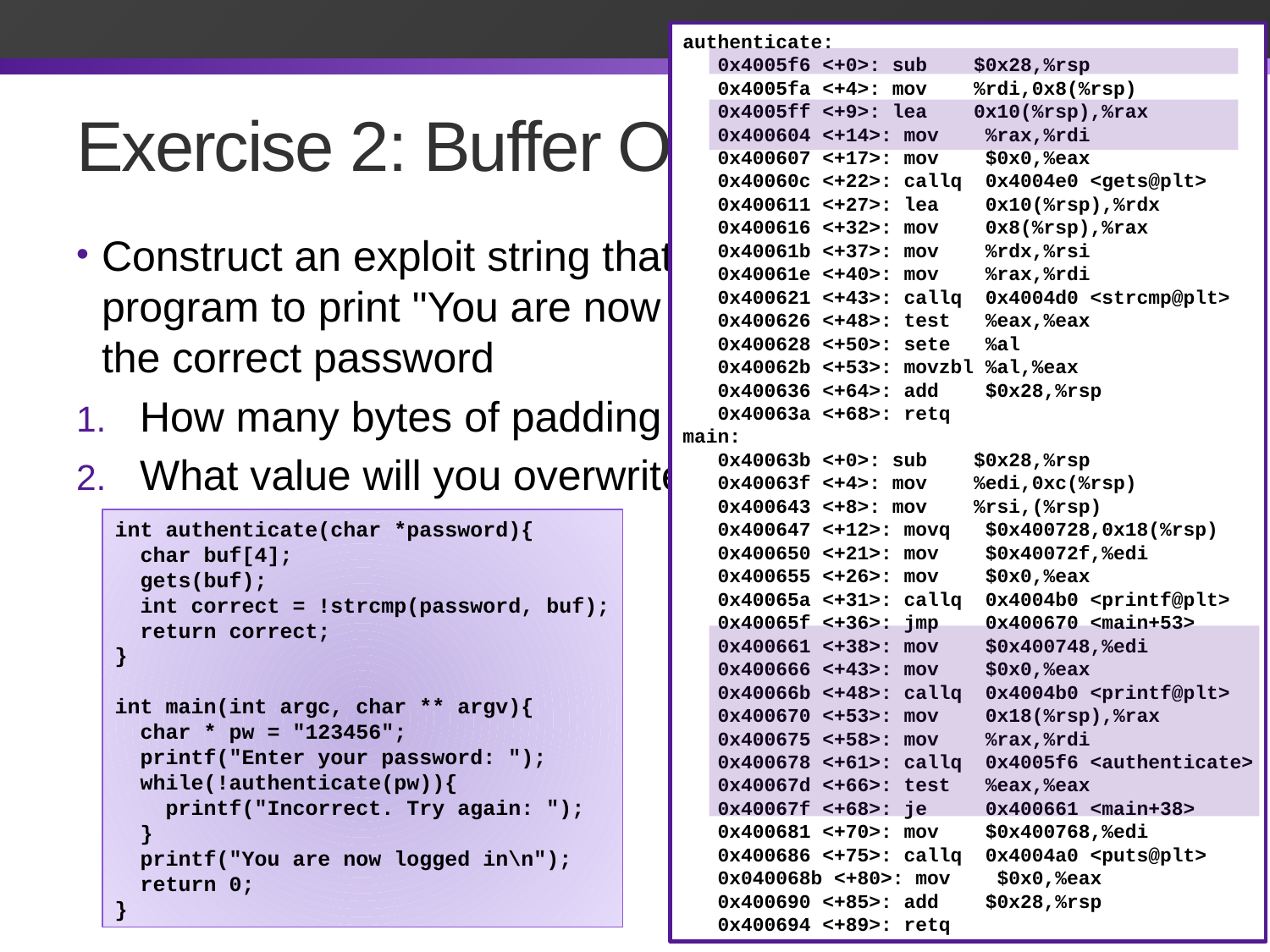

authenticate:
   0x4005f6 <+0>: sub    $0x28,%rsp
   0x4005fa <+4>: mov    %rdi,0x8(%rsp)
   0x4005ff <+9>: lea    0x10(%rsp),%rax
   0x400604 <+14>: mov    %rax,%rdi
   0x400607 <+17>: mov    $0x0,%eax
   0x40060c <+22>: callq  0x4004e0 <gets@plt>
   0x400611 <+27>: lea    0x10(%rsp),%rdx
   0x400616 <+32>: mov    0x8(%rsp),%rax
   0x40061b <+37>: mov    %rdx,%rsi
   0x40061e <+40>: mov    %rax,%rdi
   0x400621 <+43>: callq  0x4004d0 <strcmp@plt>
   0x400626 <+48>: test   %eax,%eax
   0x400628 <+50>: sete   %al
   0x40062b <+53>: movzbl %al,%eax
   0x400636 <+64>: add    $0x28,%rsp
   0x40063a <+68>: retq
main:
   0x40063b <+0>: sub    $0x28,%rsp
   0x40063f <+4>: mov    %edi,0xc(%rsp)
   0x400643 <+8>: mov    %rsi,(%rsp)
   0x400647 <+12>: movq   $0x400728,0x18(%rsp)
   0x400650 <+21>: mov    $0x40072f,%edi
   0x400655 <+26>: mov    $0x0,%eax
   0x40065a <+31>: callq  0x4004b0 <printf@plt>
   0x40065f <+36>: jmp    0x400670 <main+53>
   0x400661 <+38>: mov    $0x400748,%edi
   0x400666 <+43>: mov    $0x0,%eax
   0x40066b <+48>: callq  0x4004b0 <printf@plt>
   0x400670 <+53>: mov    0x18(%rsp),%rax
   0x400675 <+58>: mov    %rax,%rdi
   0x400678 <+61>: callq  0x4005f6 <authenticate>
   0x40067d <+66>: test   %eax,%eax
   0x40067f <+68>: je     0x400661 <main+38>
   0x400681 <+70>: mov    $0x400768,%edi
   0x400686 <+75>: callq  0x4004a0 <puts@plt>
   0x040068b <+80>: mov    $0x0,%eax
   0x400690 <+85>: add    $0x28,%rsp
   0x400694 <+89>: retq

# Exercise 2: Buffer Overflow

Construct an exploit string that will successfully cause the program to print "You are now logged in" without knowing the correct password
How many bytes of padding are in this exploit string?
What value will you overwrite the return address with?
int authenticate(char *password){
  char buf[4];
  gets(buf);
  int correct = !strcmp(password, buf);
  return correct;
}

int main(int argc, char ** argv){
  char * pw = "123456";
  printf("Enter your password: ");
  while(!authenticate(pw)){
    printf("Incorrect. Try again: ");
  }
  printf("You are now logged in\n");
  return 0;
}